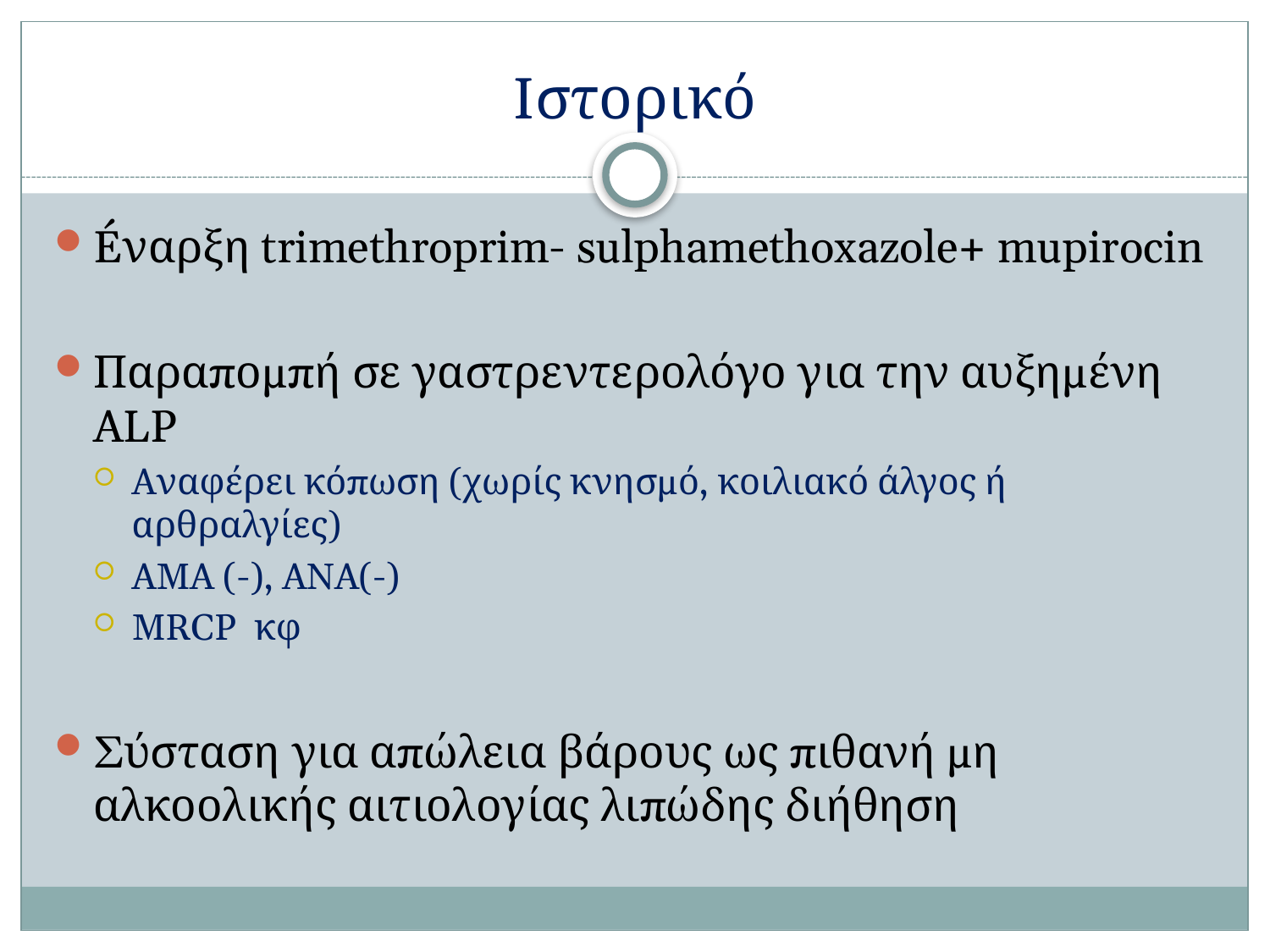

# Ιστορικό
Έναρξη trimethroprim- sulphamethoxazole+ mupirocin

Παραπομπή σε γαστρεντερολόγο για την αυξημένη ALP
Αναφέρει κόπωση (χωρίς κνησμό, κοιλιακό άλγος ή αρθραλγίες)
ΑΜΑ (-), ΑΝΑ(-)
ΜRCP  κφ

Σύσταση για απώλεια βάρους ως πιθανή μη αλκοολικής αιτιολογίας λιπώδης διήθηση